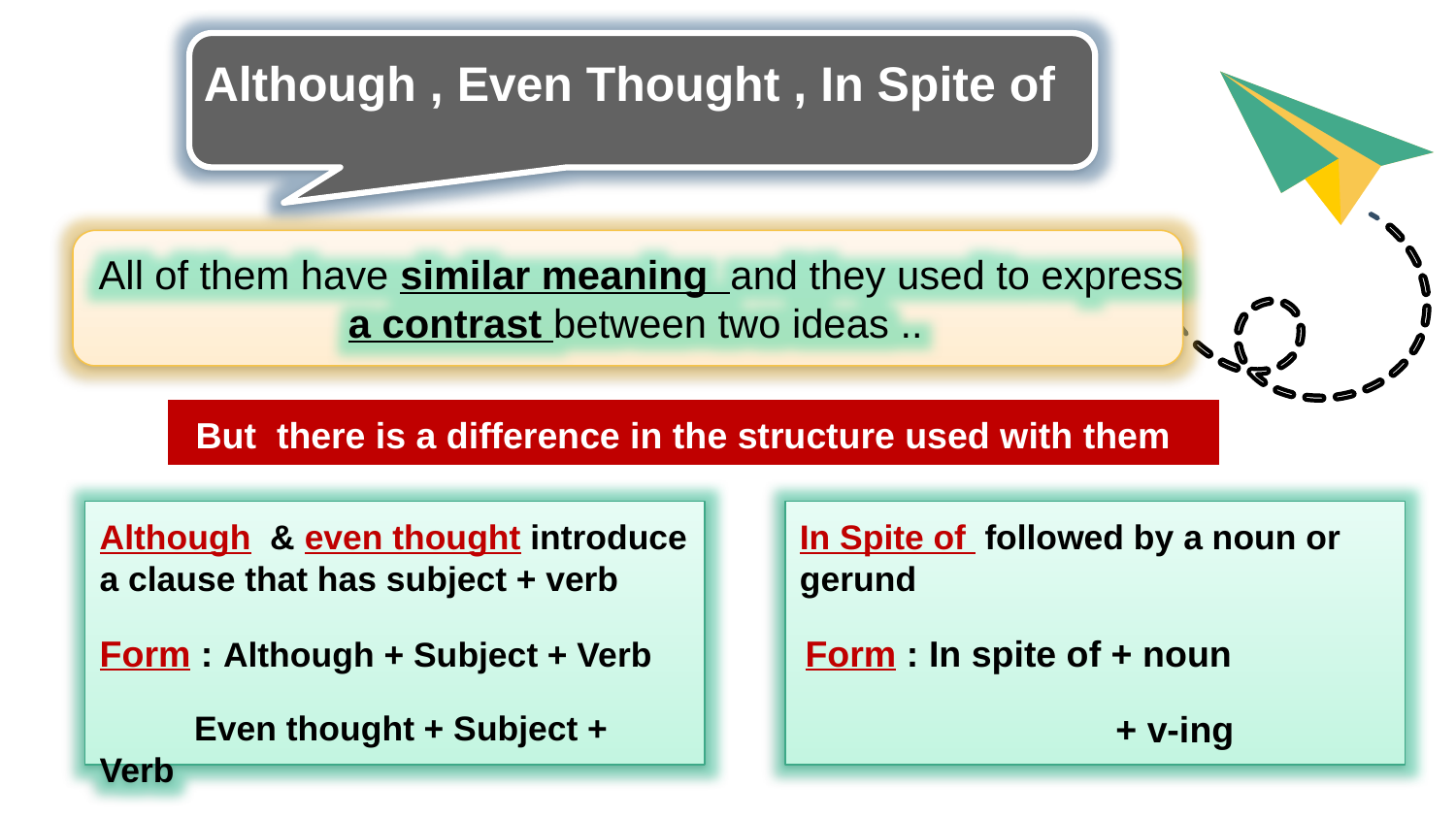

Although , Even Thought , In Spite of
Preposition +Gerund ( V+ing)

All of them have similar meaning  and they used to express a contrast between two ideas ..
# But  there is a difference in the structure used with them
Although  & even thought introduce a clause that has subject + verb
Form : Although + Subject + Verb
          Even thought + Subject + Verb
In Spite of  followed by a noun or gerund
 Form : In spite of + noun
                               + v-ing